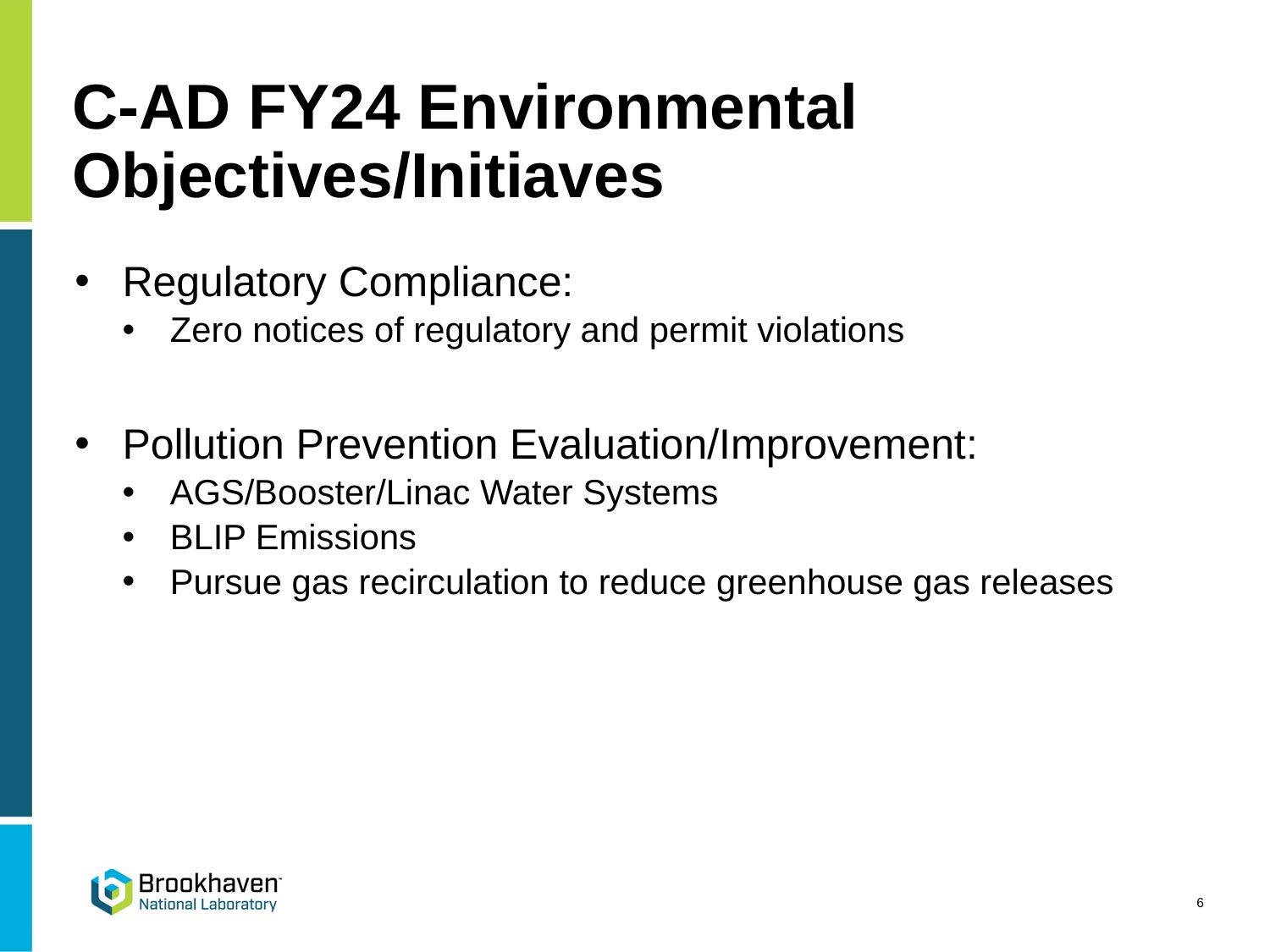

# C-AD FY24 Environmental Objectives/Initiaves
Regulatory Compliance:
Zero notices of regulatory and permit violations

Pollution Prevention Evaluation/Improvement:
AGS/Booster/Linac Water Systems
BLIP Emissions
Pursue gas recirculation to reduce greenhouse gas releases

6